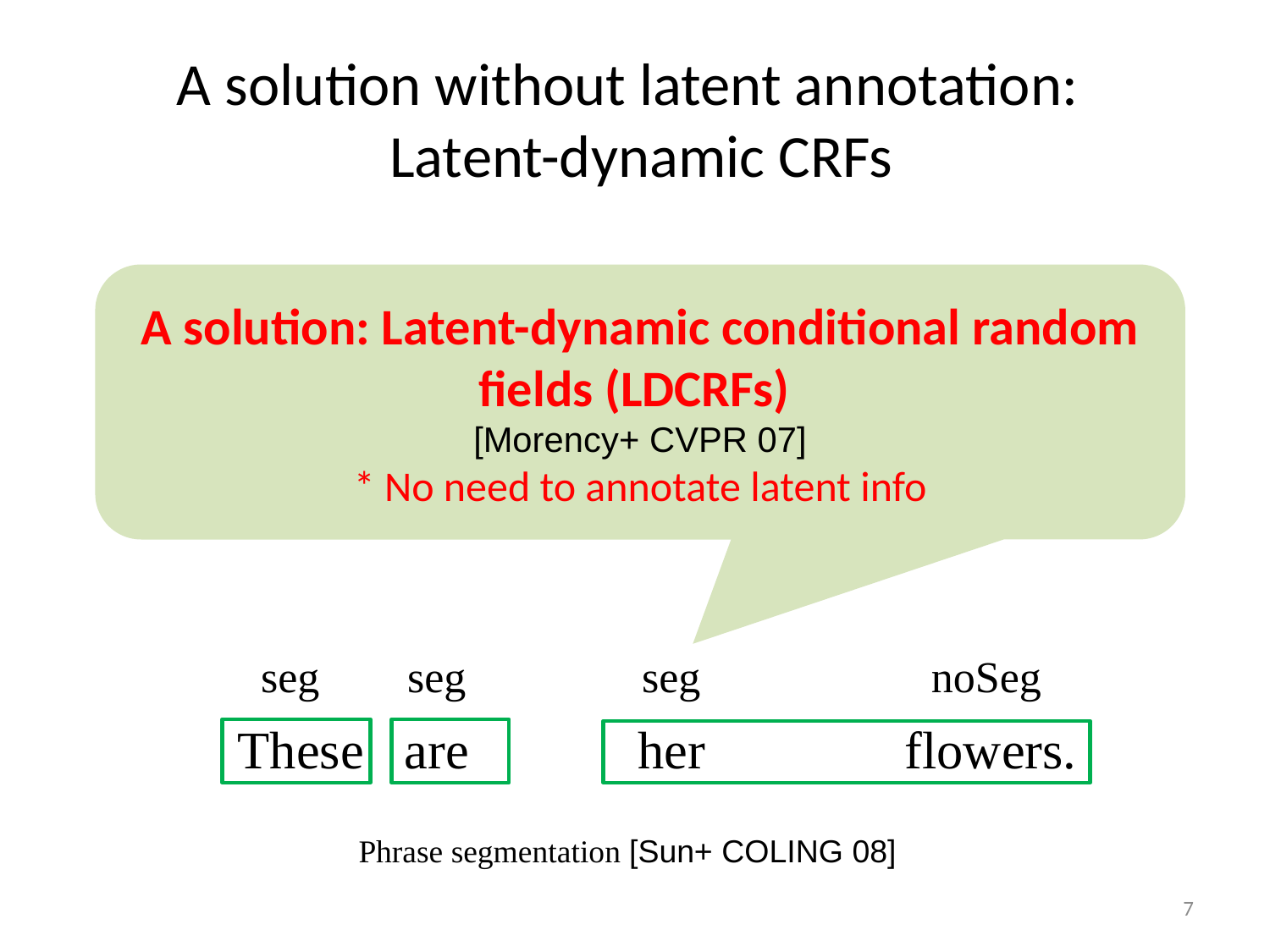

# A solution without latent annotation: Latent-dynamic CRFs
A solution: Latent-dynamic conditional random fields (LDCRFs)
[Morency+ CVPR 07]
* No need to annotate latent info
seg        seg                seg                     noSeg
These	   are	           her               flowers.

Phrase segmentation [Sun+ COLING 08]
7